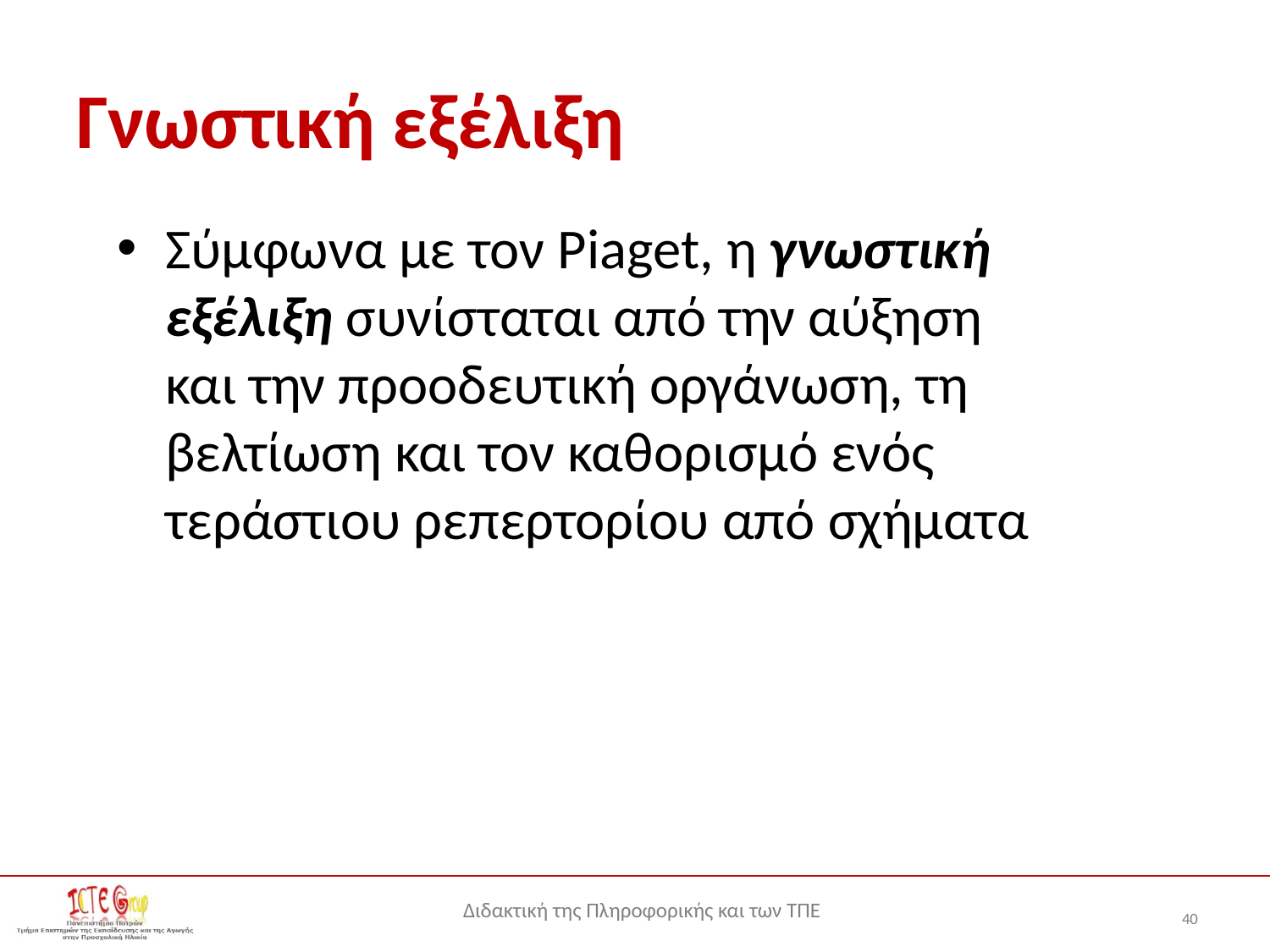

# Γνωστική εξέλιξη
Σύμφωνα με τον Piaget, η γνωστική εξέλιξη συνίσταται από την αύξηση και την προοδευτική οργάνωση, τη βελτίωση και τον καθορισμό ενός τεράστιου ρεπερτορίου από σχήματα